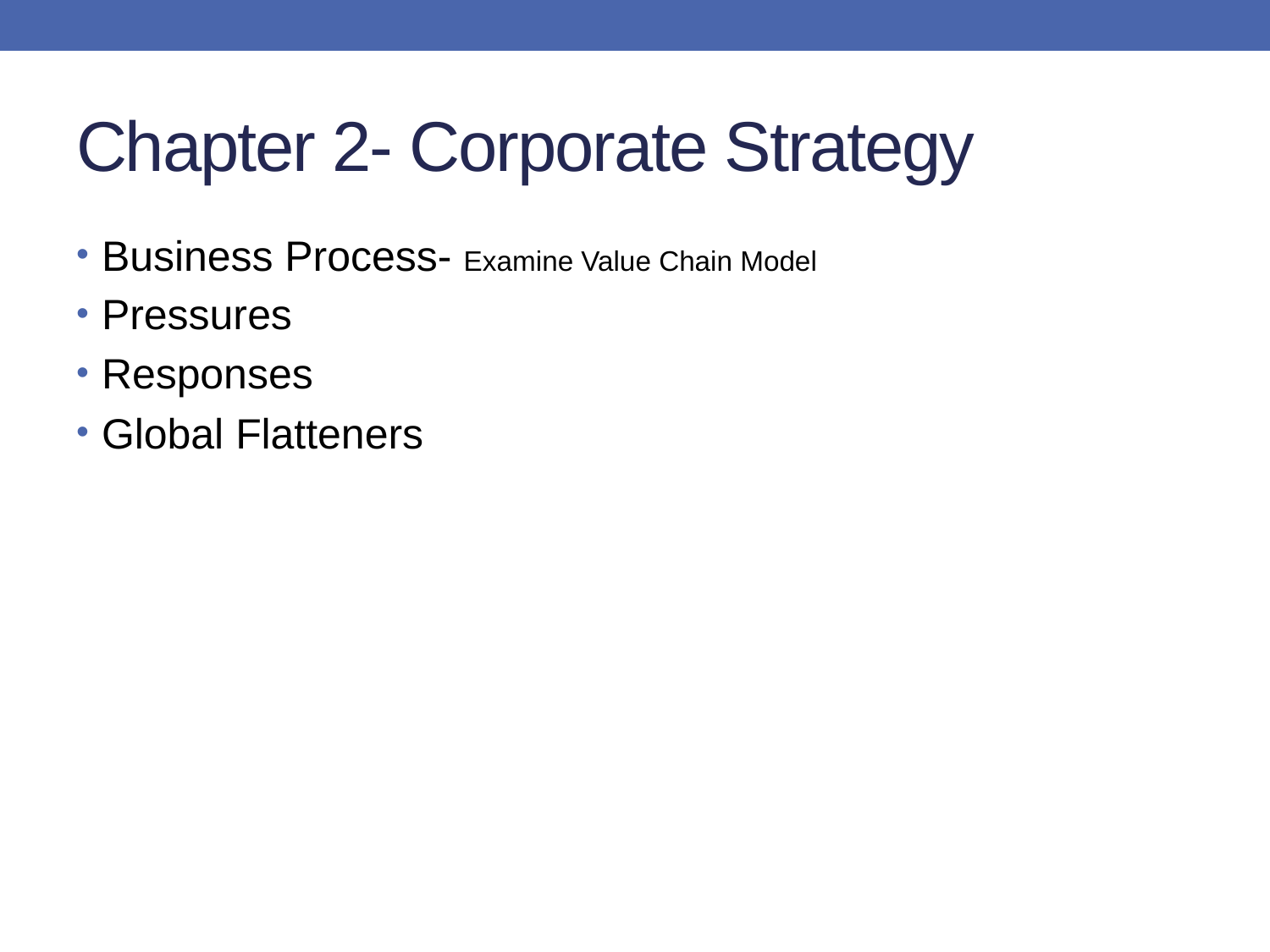

# Chapter 2- Corporate Strategy
Business Process- Examine Value Chain Model
Pressures
Responses
Global Flatteners